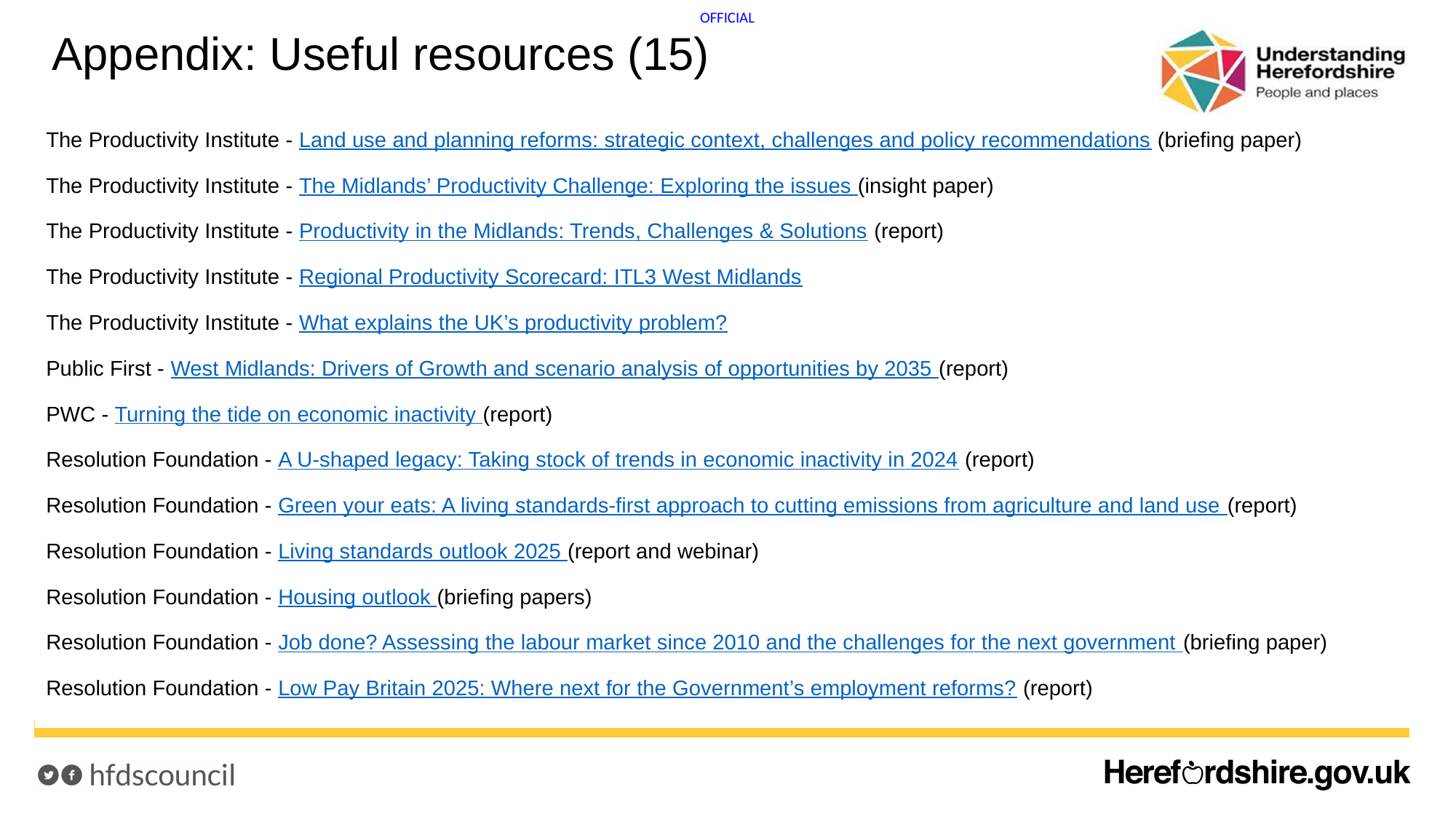

# Appendix: Useful resources (15)
The Productivity Institute - Land use and planning reforms: strategic context, challenges and policy recommendations (briefing paper)
The Productivity Institute - The Midlands’ Productivity Challenge: Exploring the issues (insight paper)
The Productivity Institute - Productivity in the Midlands: Trends, Challenges & Solutions (report)
The Productivity Institute - Regional Productivity Scorecard: ITL3 West Midlands
The Productivity Institute - What explains the UK’s productivity problem?
Public First - West Midlands: Drivers of Growth and scenario analysis of opportunities by 2035 (report)
PWC - Turning the tide on economic inactivity (report)
Resolution Foundation - A U-shaped legacy: Taking stock of trends in economic inactivity in 2024 (report)
Resolution Foundation - Green your eats: A living standards-first approach to cutting emissions from agriculture and land use (report)
Resolution Foundation - Living standards outlook 2025 (report and webinar)
Resolution Foundation - Housing outlook (briefing papers)
Resolution Foundation - Job done? Assessing the labour market since 2010 and the challenges for the next government (briefing paper)
Resolution Foundation - Low Pay Britain 2025: Where next for the Government’s employment reforms? (report)